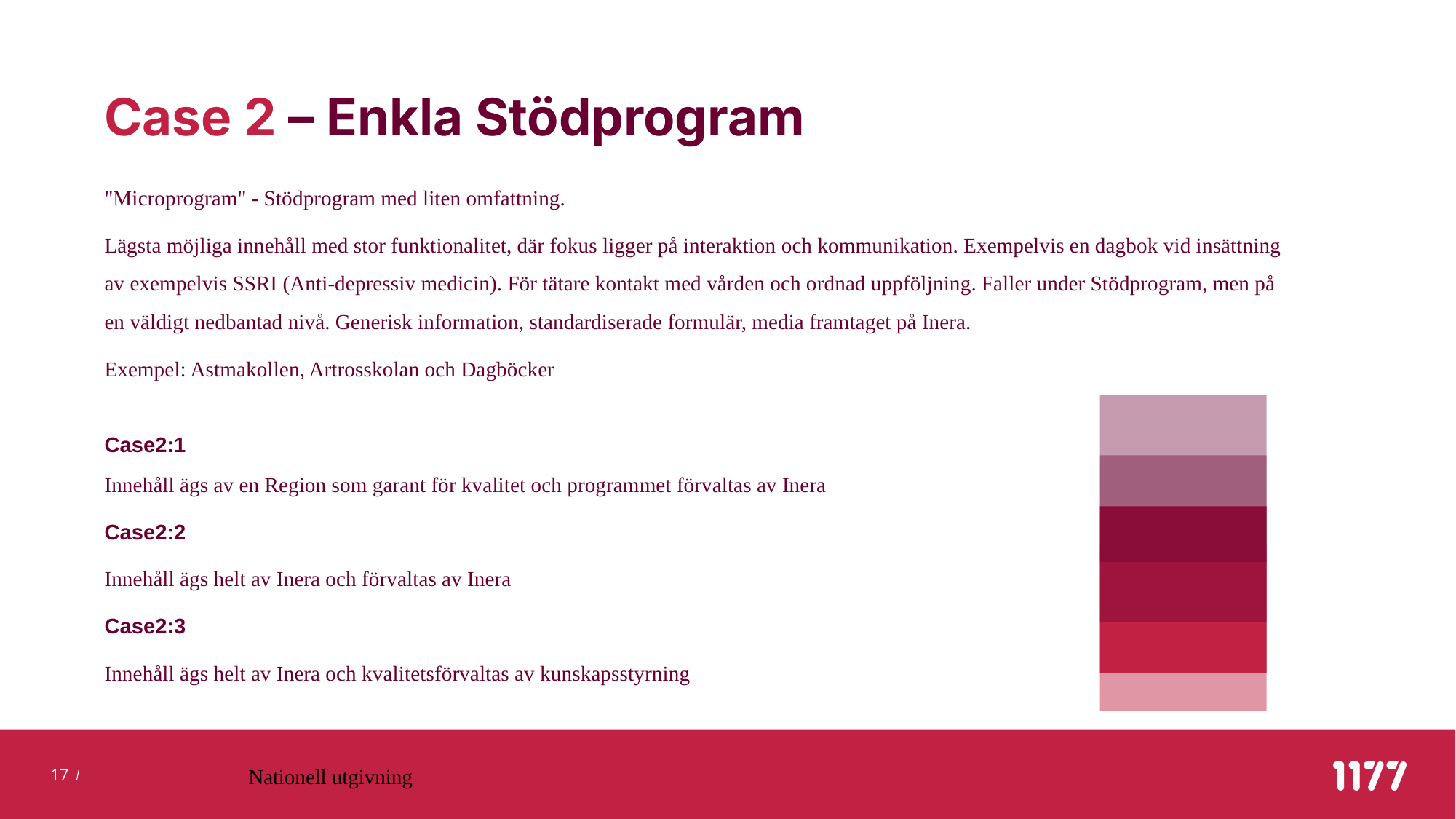

# Case 2 – Enkla Stödprogram
"Microprogram" - Stödprogram med liten omfattning.
Lägsta möjliga innehåll med stor funktionalitet, där fokus ligger på interaktion och kommunikation. Exempelvis en dagbok vid insättning av exempelvis SSRI (Anti-depressiv medicin). För tätare kontakt med vården och ordnad uppföljning. Faller under Stödprogram, men på en väldigt nedbantad nivå. Generisk information, standardiserade formulär, media framtaget på Inera.
Exempel: Astmakollen, Artrosskolan och Dagböcker
Case2:1
Innehåll ägs av en Region som garant för kvalitet och programmet förvaltas av Inera
Case2:2
Innehåll ägs helt av Inera och förvaltas av Inera
Case2:3
Innehåll ägs helt av Inera och kvalitetsförvaltas av kunskapsstyrning

Nationell utgivning
17